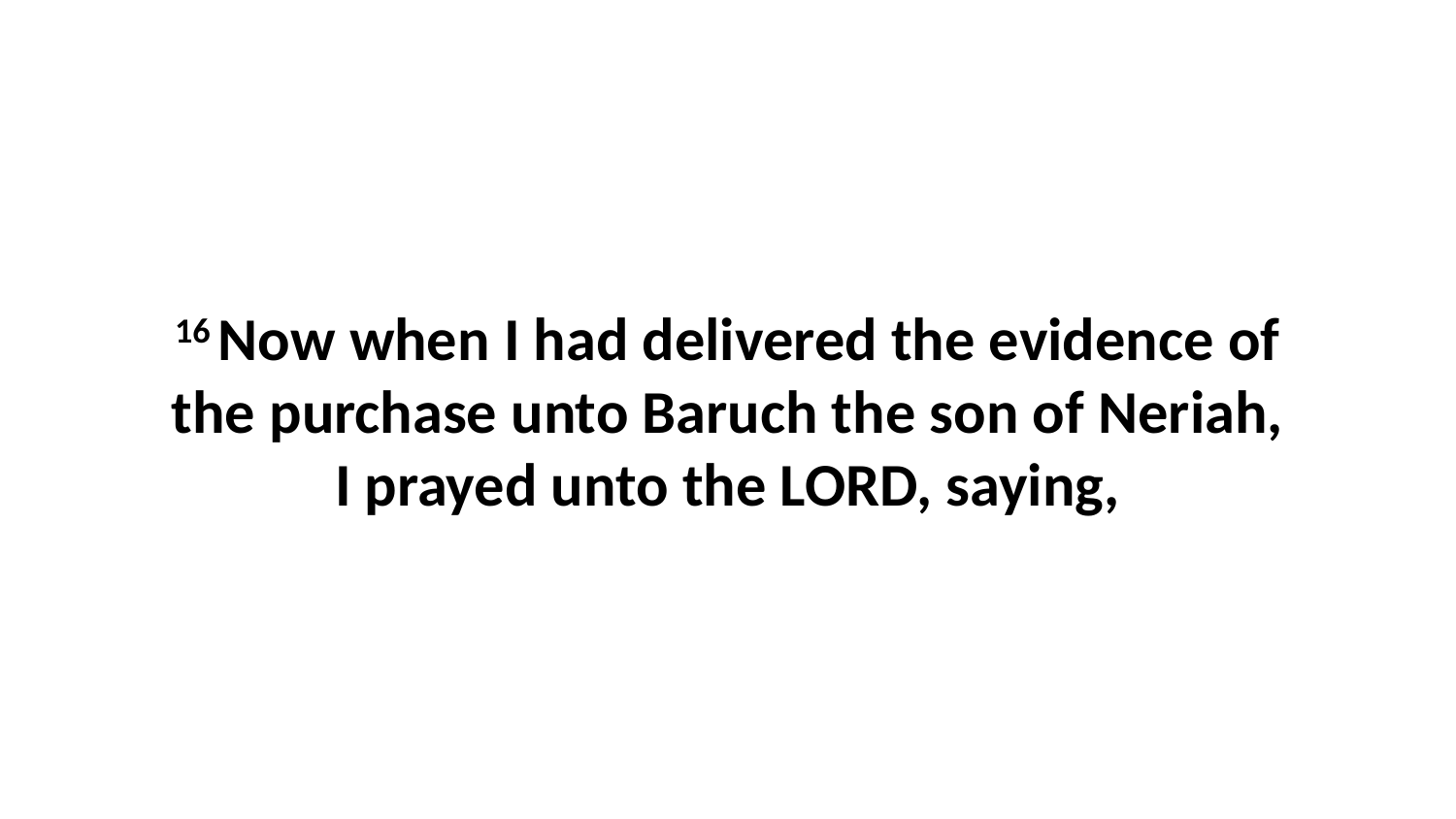

16 Now when I had delivered the evidence of the purchase unto Baruch the son of Neriah, I prayed unto the LORD, saying,